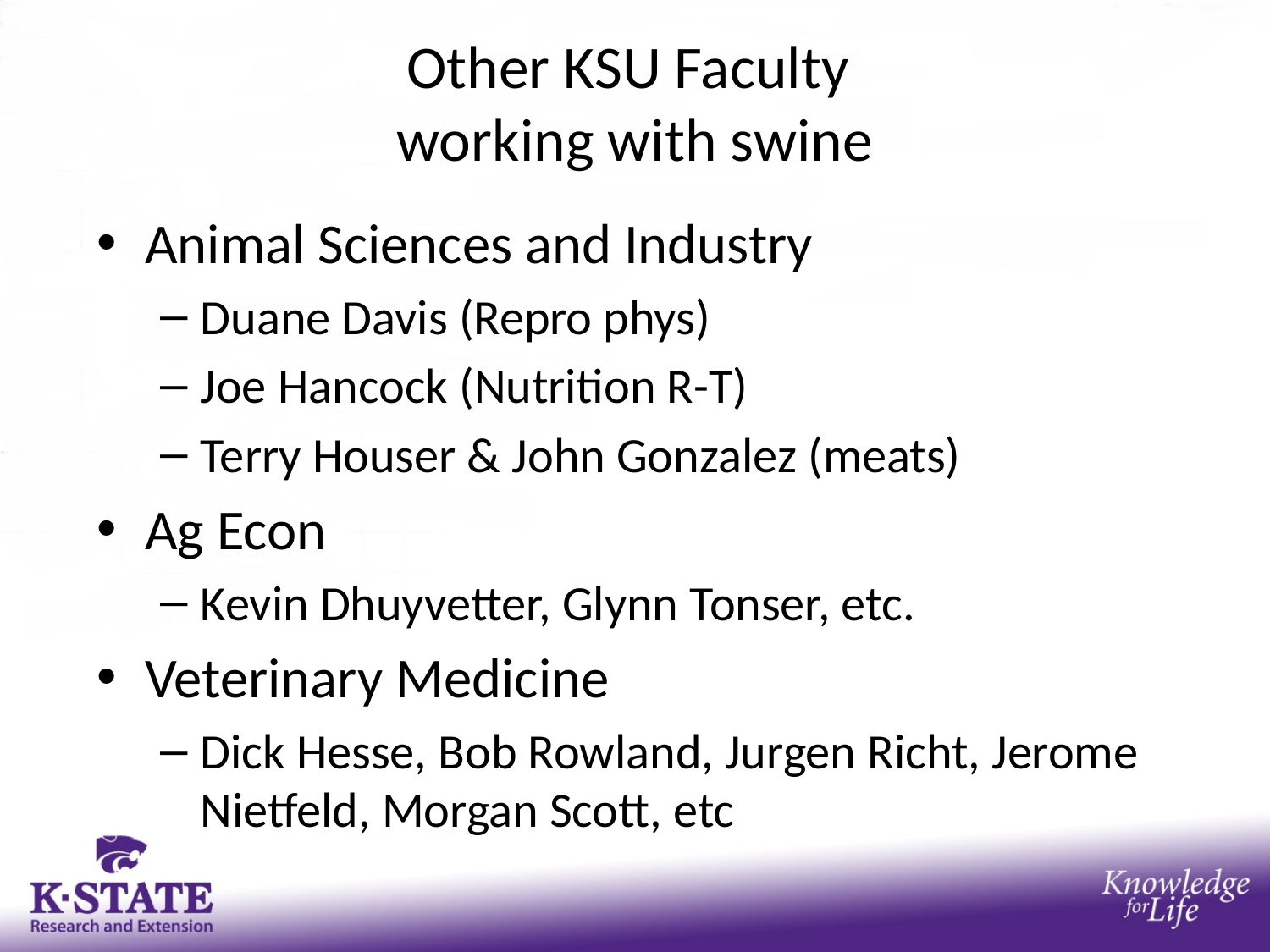

# Other KSU Faculty working with swine
Animal Sciences and Industry
Duane Davis (Repro phys)
Joe Hancock (Nutrition R-T)
Terry Houser & John Gonzalez (meats)
Ag Econ
Kevin Dhuyvetter, Glynn Tonser, etc.
Veterinary Medicine
Dick Hesse, Bob Rowland, Jurgen Richt, Jerome Nietfeld, Morgan Scott, etc